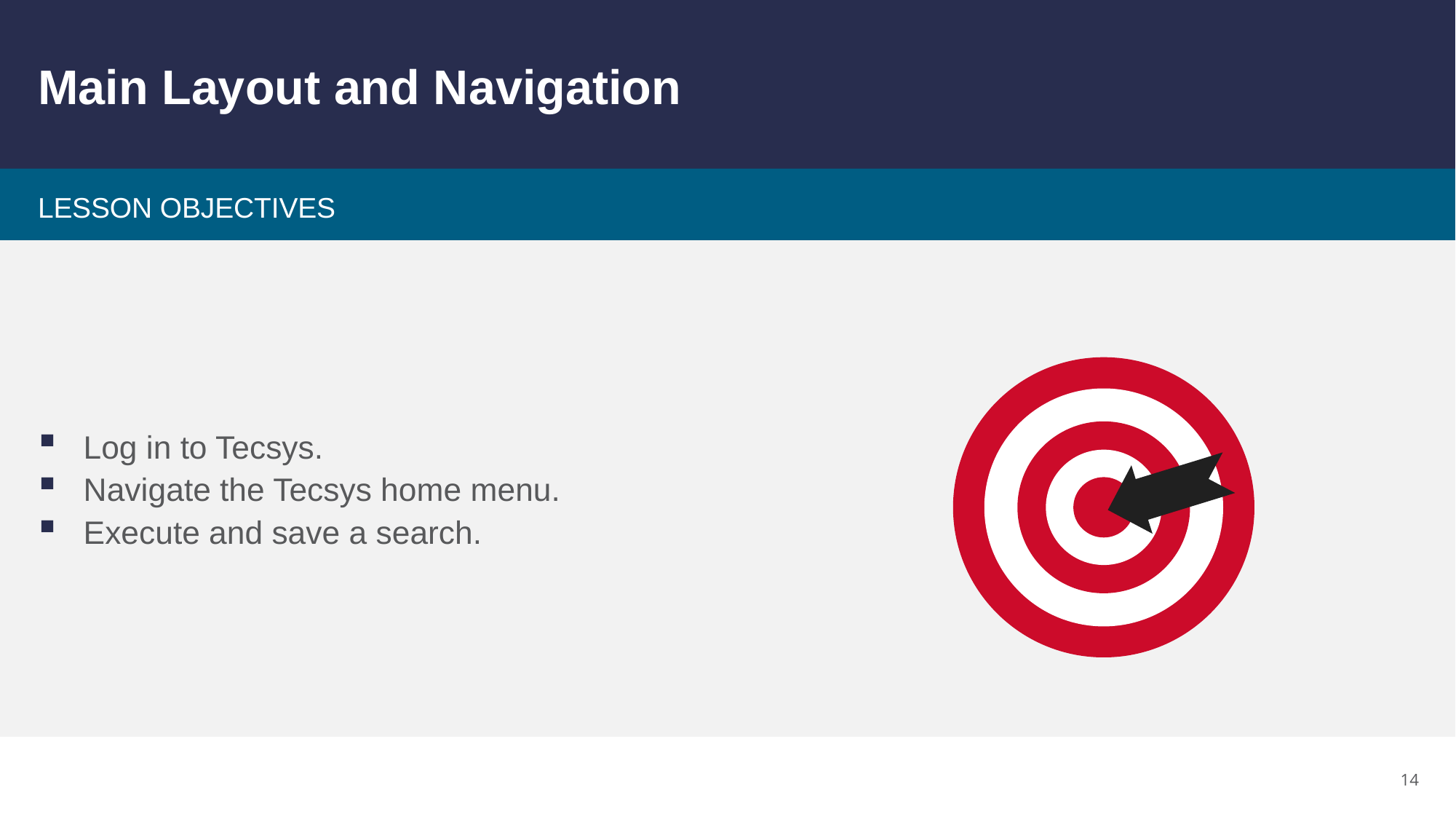

# Main Layout and Navigation
Log in to Tecsys.
Navigate the Tecsys home menu.
Execute and save a search.
14